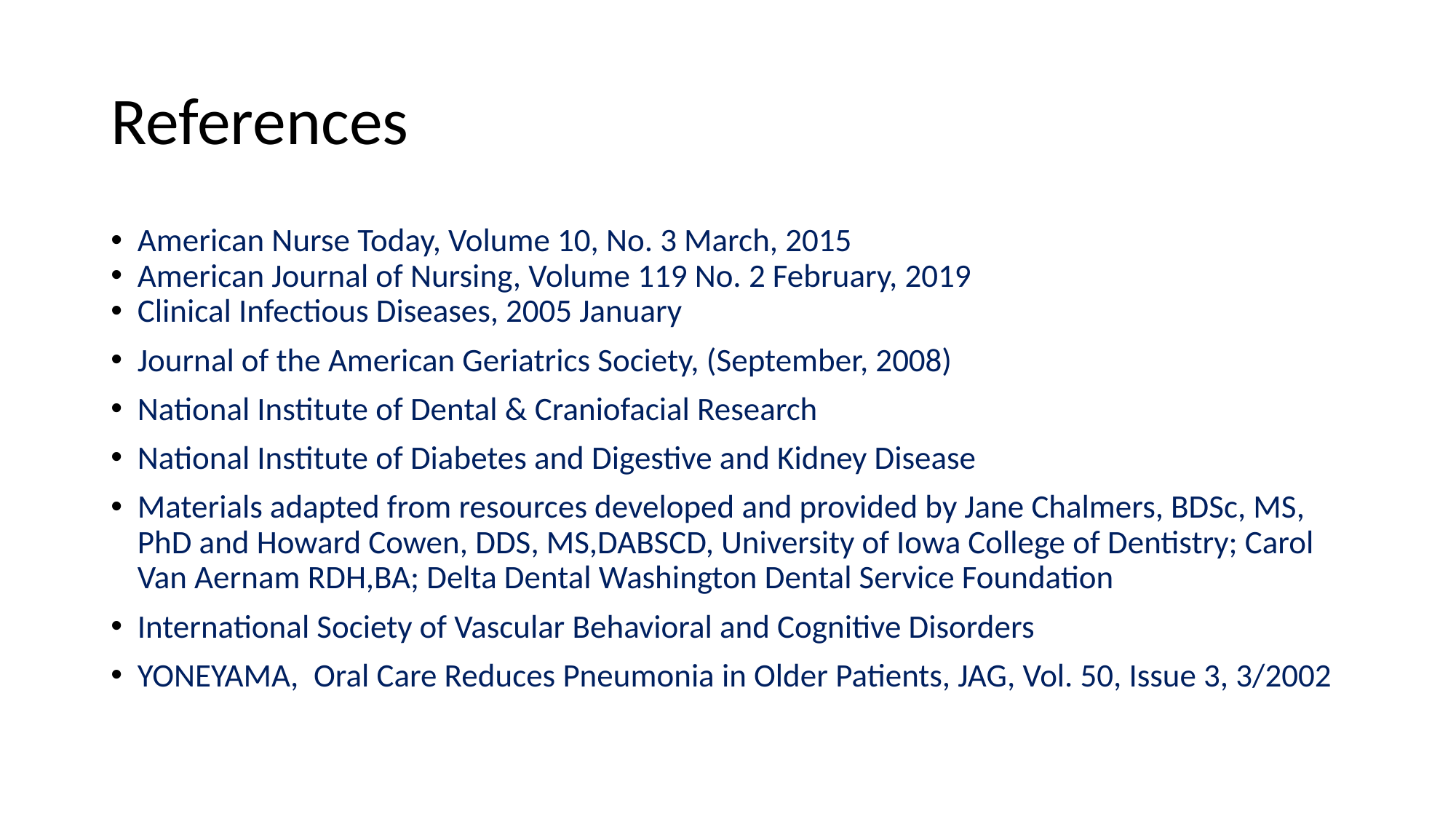

# References
American Nurse Today, Volume 10, No. 3 March, 2015
American Journal of Nursing, Volume 119 No. 2 February, 2019
Clinical Infectious Diseases, 2005 January
Journal of the American Geriatrics Society, (September, 2008)
National Institute of Dental & Craniofacial Research
National Institute of Diabetes and Digestive and Kidney Disease
Materials adapted from resources developed and provided by Jane Chalmers, BDSc, MS, PhD and Howard Cowen, DDS, MS,DABSCD, University of Iowa College of Dentistry; Carol Van Aernam RDH,BA; Delta Dental Washington Dental Service Foundation
International Society of Vascular Behavioral and Cognitive Disorders
YONEYAMA,  Oral Care Reduces Pneumonia in Older Patients, JAG, Vol. 50, Issue 3, 3/2002